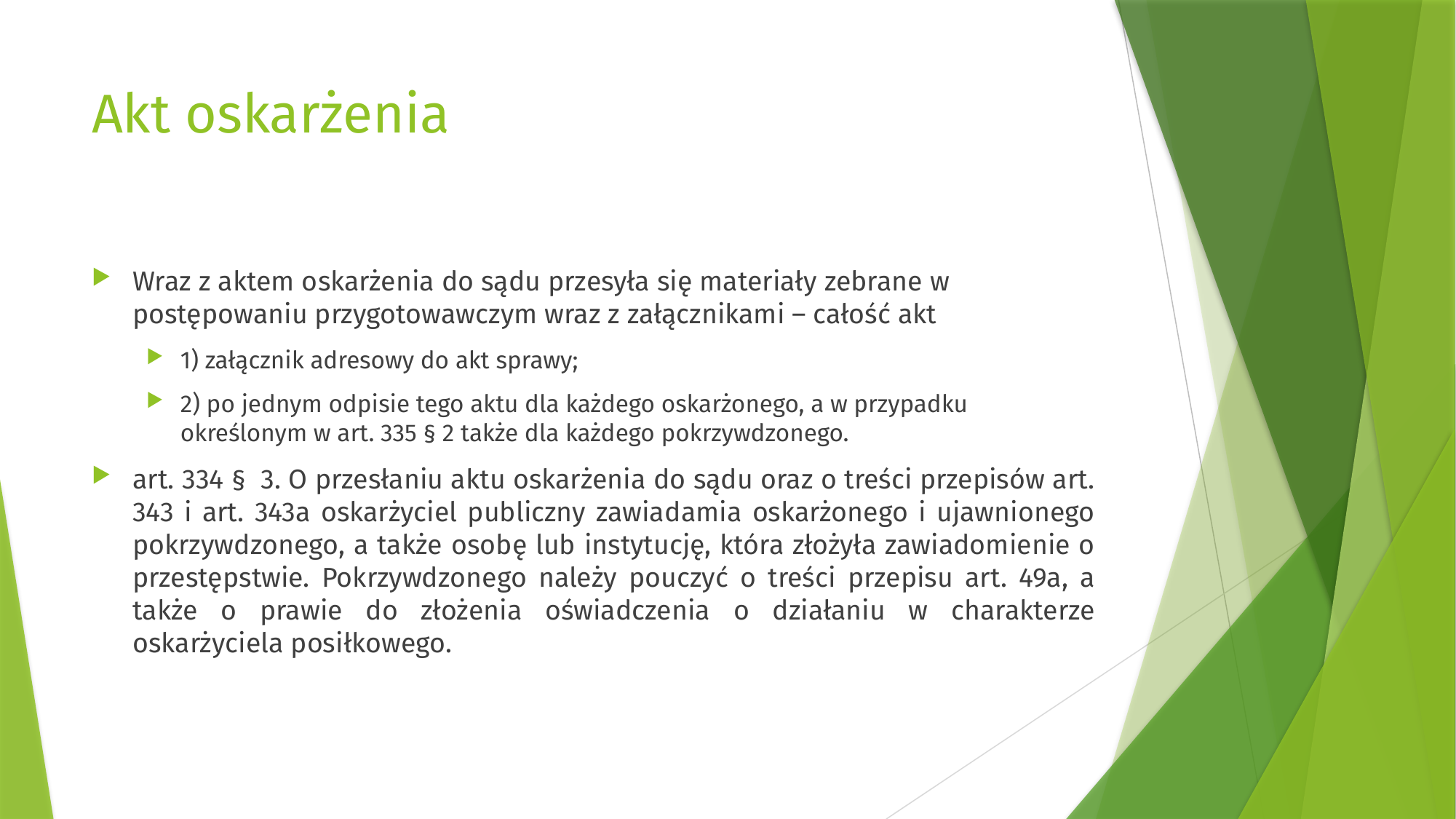

# Akt oskarżenia
Wraz z aktem oskarżenia do sądu przesyła się materiały zebrane w postępowaniu przygotowawczym wraz z załącznikami – całość akt
1) załącznik adresowy do akt sprawy;
2) po jednym odpisie tego aktu dla każdego oskarżonego, a w przypadku określonym w art. 335 § 2 także dla każdego pokrzywdzonego.
art. 334 §  3. O przesłaniu aktu oskarżenia do sądu oraz o treści przepisów art. 343 i art. 343a oskarżyciel publiczny zawiadamia oskarżonego i ujawnionego pokrzywdzonego, a także osobę lub instytucję, która złożyła zawiadomienie o przestępstwie. Pokrzywdzonego należy pouczyć o treści przepisu art. 49a, a także o prawie do złożenia oświadczenia o działaniu w charakterze oskarżyciela posiłkowego.